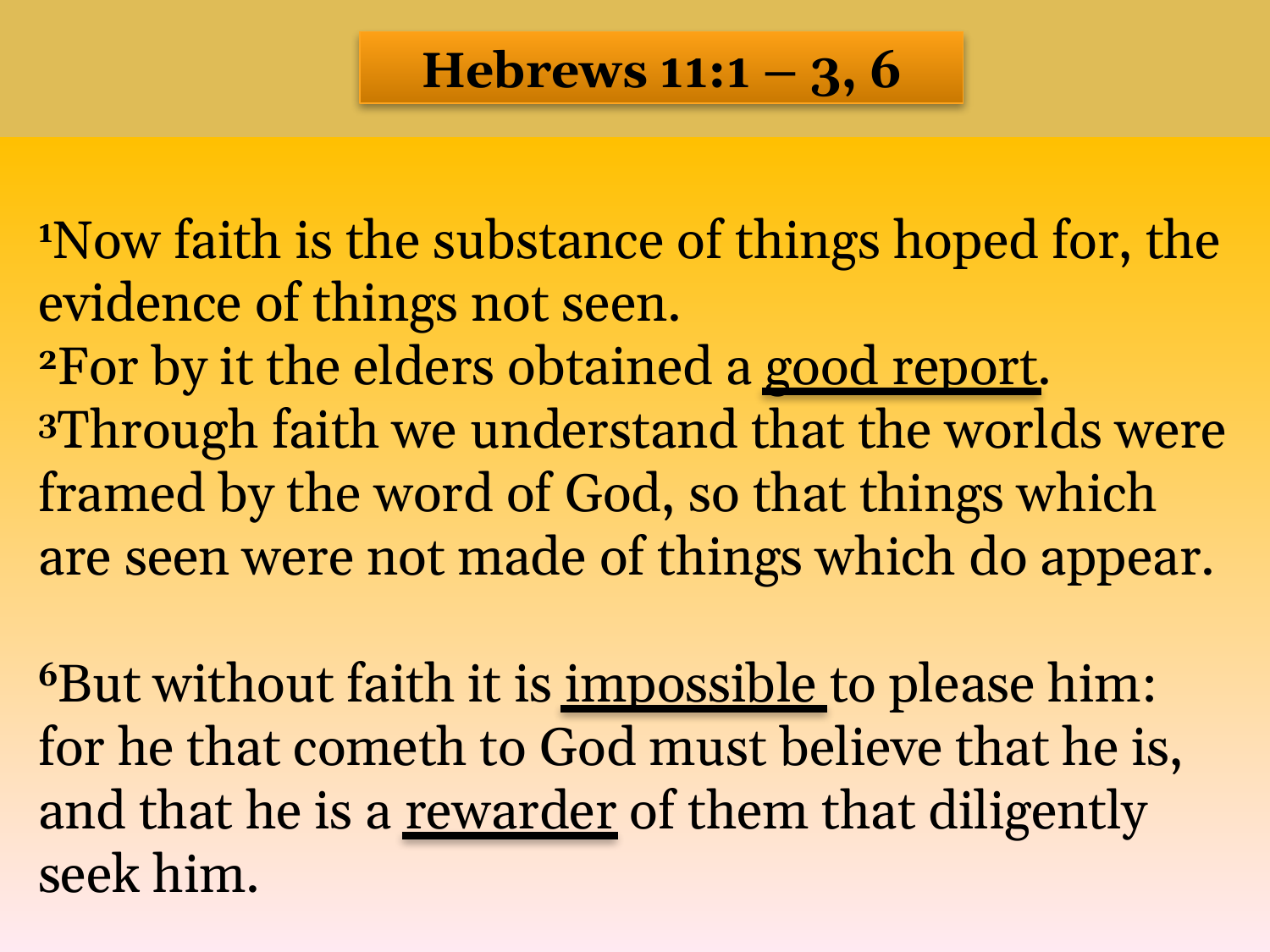

Hebrews 11:1 – 3, 6

1Now faith is the substance of things hoped for, the evidence of things not seen.
2For by it the elders obtained a good report.
3Through faith we understand that the worlds were framed by the word of God, so that things which are seen were not made of things which do appear.

6But without faith it is impossible to please him: for he that cometh to God must believe that he is, and that he is a rewarder of them that diligently seek him.